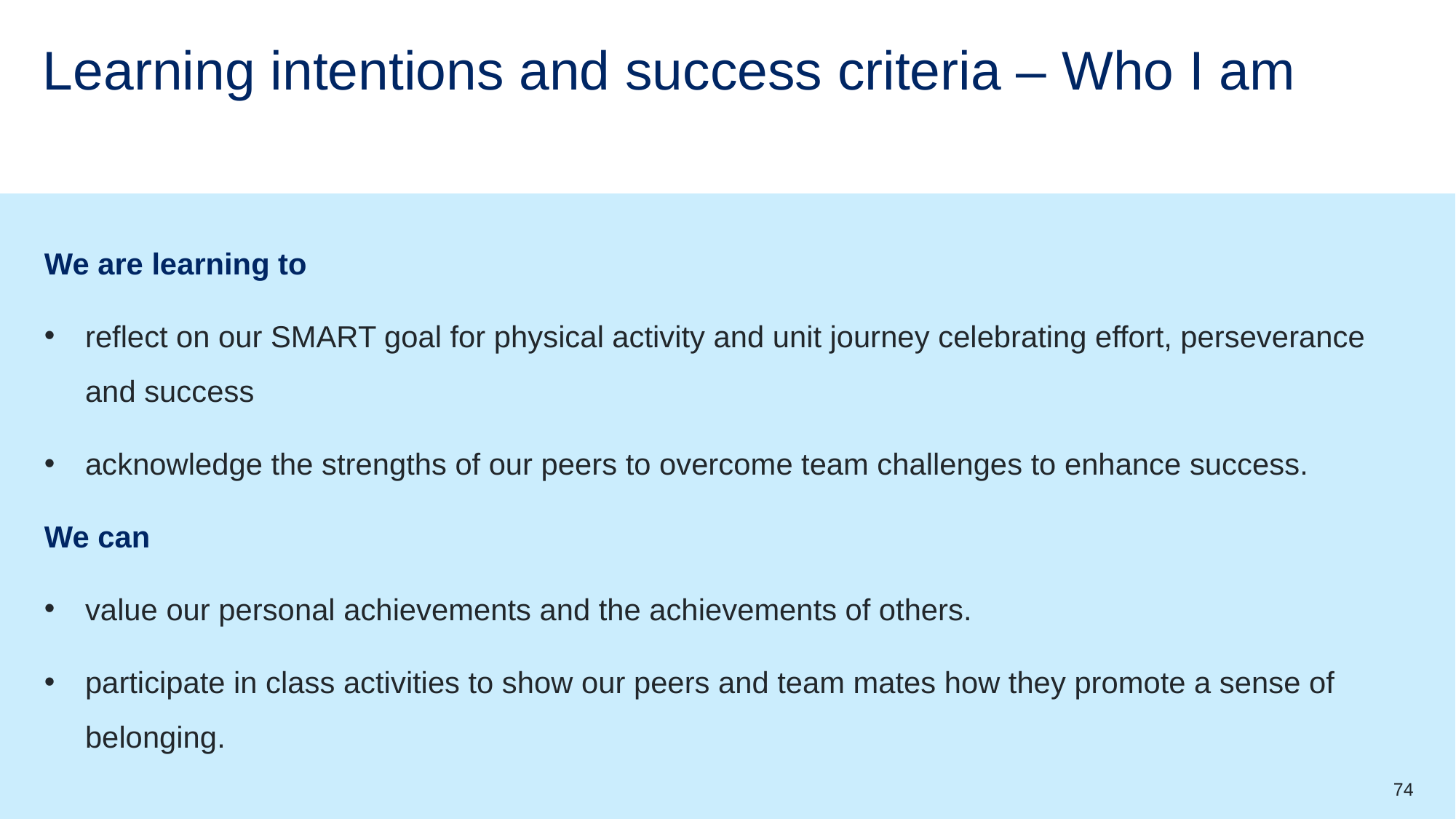

# Learning intentions and success criteria – Who I am
We are learning to
reflect on our SMART goal for physical activity and unit journey celebrating effort, perseverance and success
acknowledge the strengths of our peers to overcome team challenges to enhance success.
We can
value our personal achievements and the achievements of others.
participate in class activities to show our peers and team mates how they promote a sense of belonging.
74